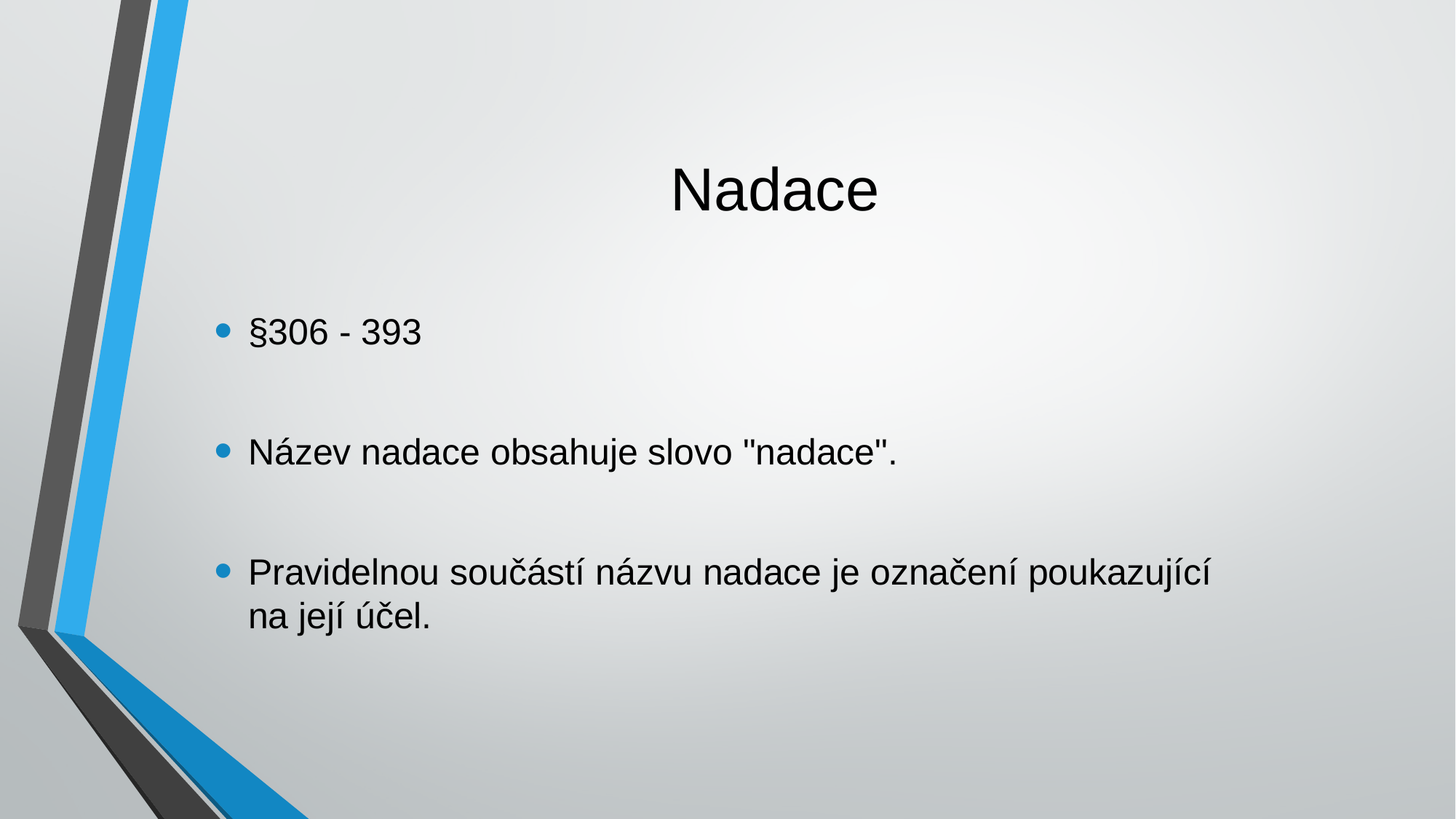

# Nadace
§306 - 393

Název nadace obsahuje slovo "nadace".

Pravidelnou součástí názvu nadace je označení poukazující na její účel.